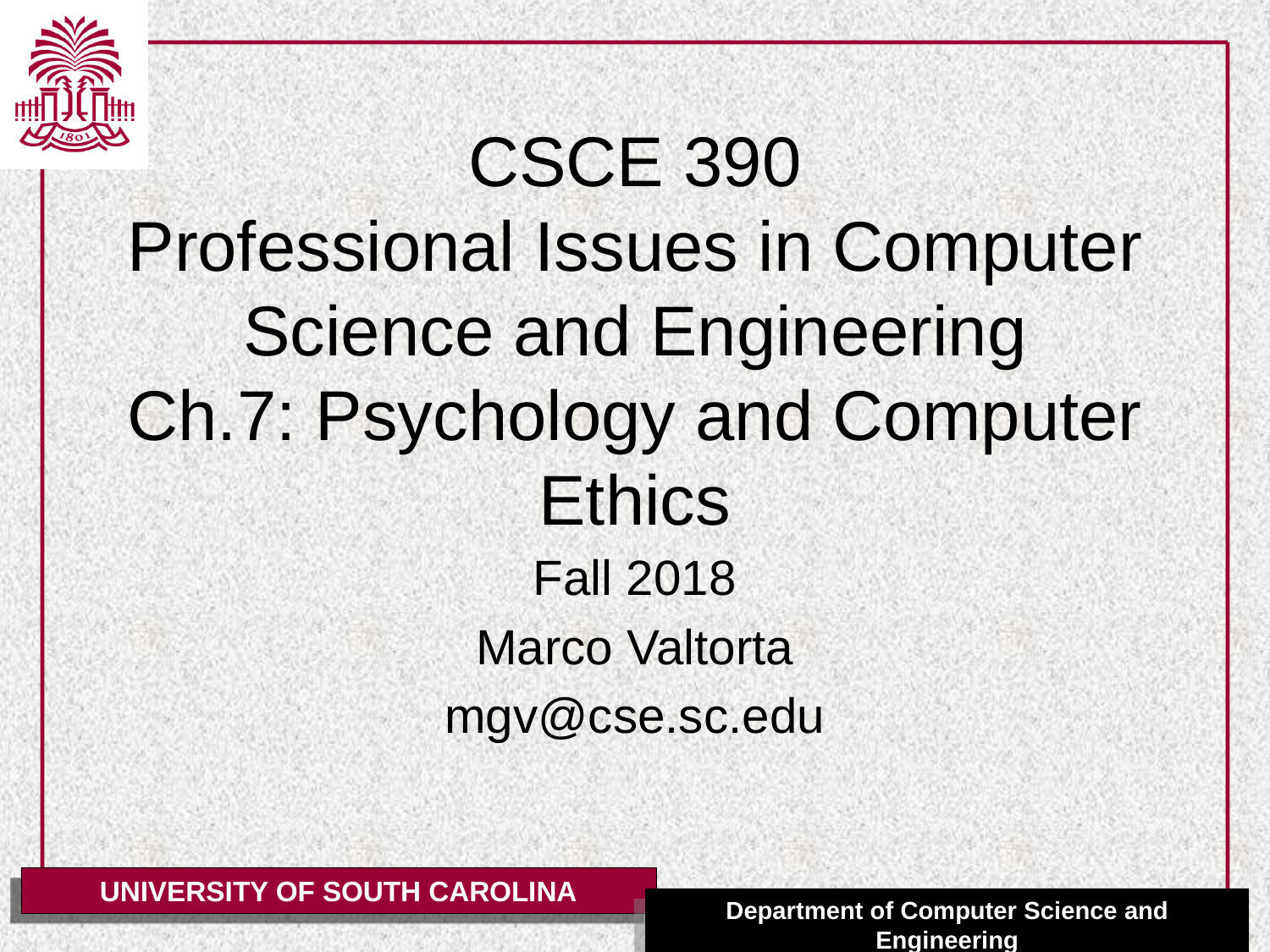

# CSCE 390 Professional Issues in Computer Science and Engineering Ch.7: Psychology and Computer Ethics
Fall 2018
Marco Valtorta
mgv@cse.sc.edu